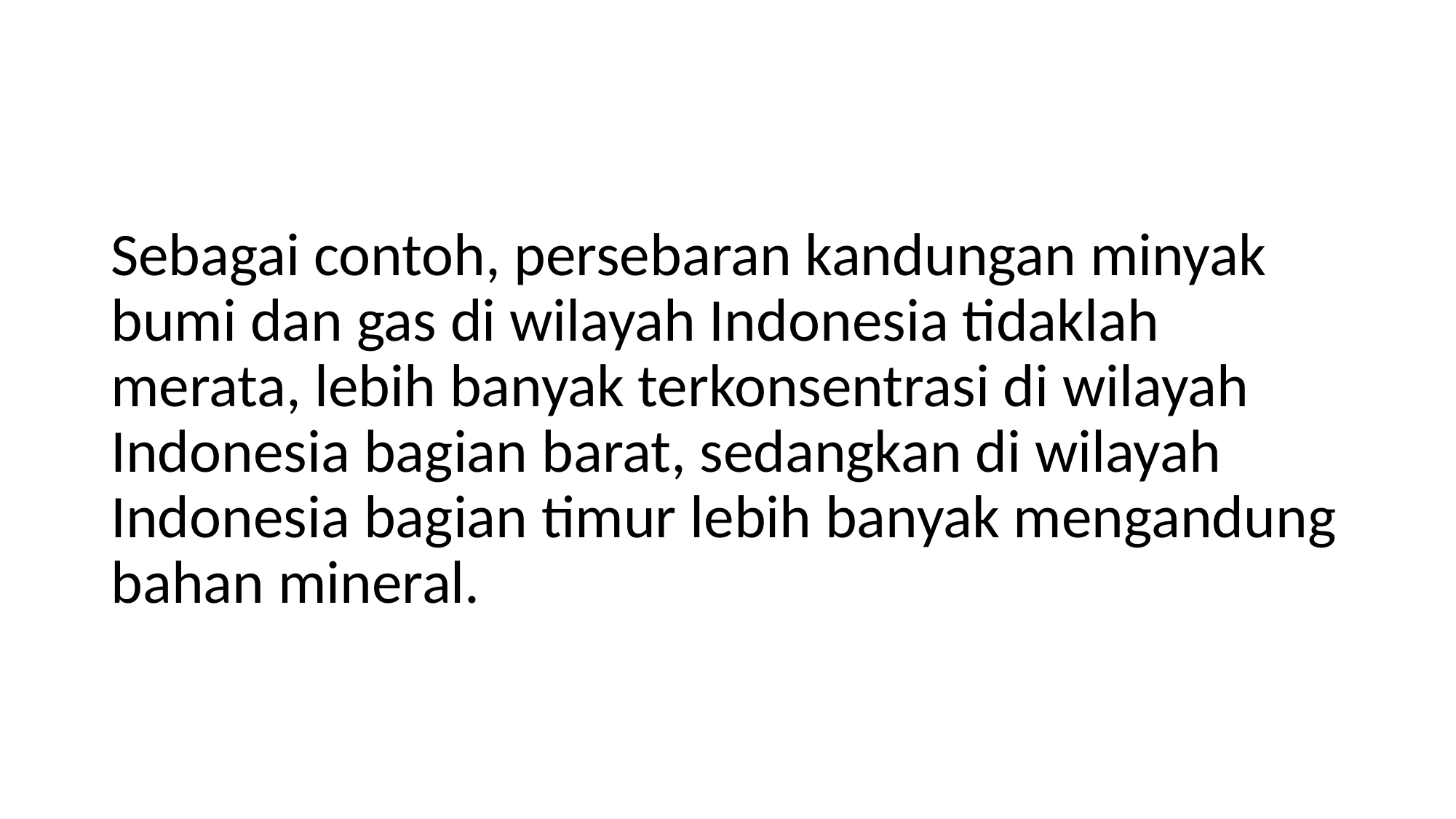

#
Sebagai contoh, persebaran kandungan minyak bumi dan gas di wilayah Indonesia tidaklah merata, lebih banyak terkonsentrasi di wilayah Indonesia bagian barat, sedangkan di wilayah Indonesia bagian timur lebih banyak mengandung bahan mineral.